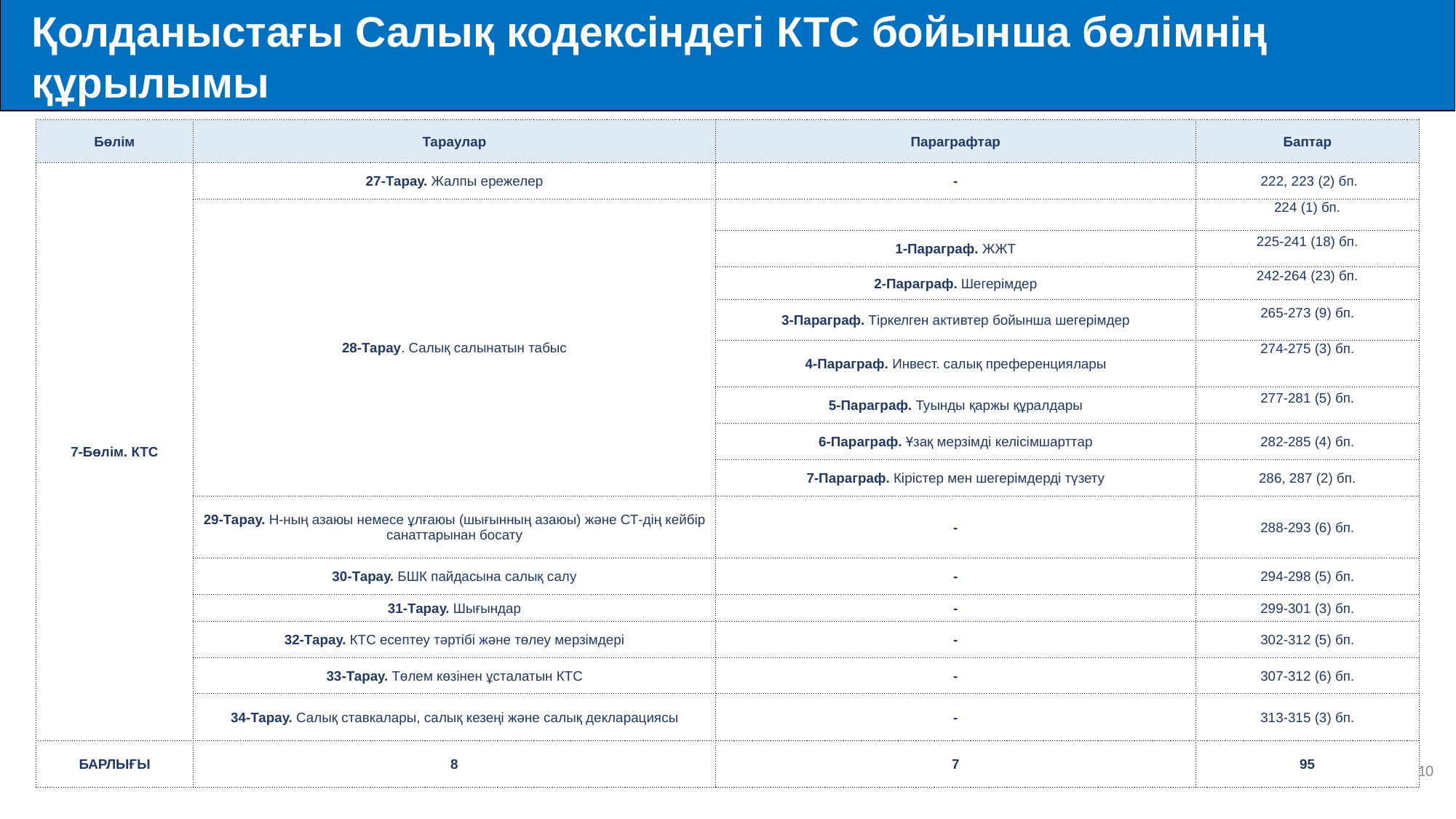

Қолданыстағы Салық кодексіндегі КТС бойынша бөлімнің құрылымы
| Бөлім | Тараулар | Параграфтар | Баптар |
| --- | --- | --- | --- |
| 7-Бөлім. КТС | 27-Тарау. Жалпы ережелер | - | 222, 223 (2) бп. |
|  | 28-Тарау. Салық салынатын табыс |  | 224 (1) бп. |
|  |  | 1-Параграф. ЖЖТ | 225-241 (18) бп. |
|  |  | 2-Параграф. Шегерімдер | 242-264 (23) бп. |
|  |  | 3-Параграф. Тіркелген активтер бойынша шегерімдер | 265-273 (9) бп. |
|  |  | 4-Параграф. Инвест. салық преференциялары | 274-275 (3) бп. |
|  |  | 5-Параграф. Туынды қаржы құралдары | 277-281 (5) бп. |
|  |  | 6-Параграф. Ұзақ мерзімді келісімшарттар | 282-285 (4) бп. |
|  |  | 7-Параграф. Кірістер мен шегерімдерді түзету | 286, 287 (2) бп. |
|  | 29-Тарау. Н-ның азаюы немесе ұлғаюы (шығынның азаюы) және СТ-дің кейбір санаттарынан босату | - | 288-293 (6) бп. |
|  | 30-Тарау. БШК пайдасына салық салу | - | 294-298 (5) бп. |
|  | 31-Тарау. Шығындар | - | 299-301 (3) бп. |
|  | 32-Тарау. КТС есептеу тәртібі және төлеу мерзімдері | - | 302-312 (5) бп. |
|  | 33-Тарау. Төлем көзінен ұсталатын КТС | - | 307-312 (6) бп. |
|  | 34-Тарау. Салық ставкалары, салық кезеңі және салық декларациясы | - | 313-315 (3) бп. |
| БАРЛЫҒЫ | 8 | 7 | 95 |
10